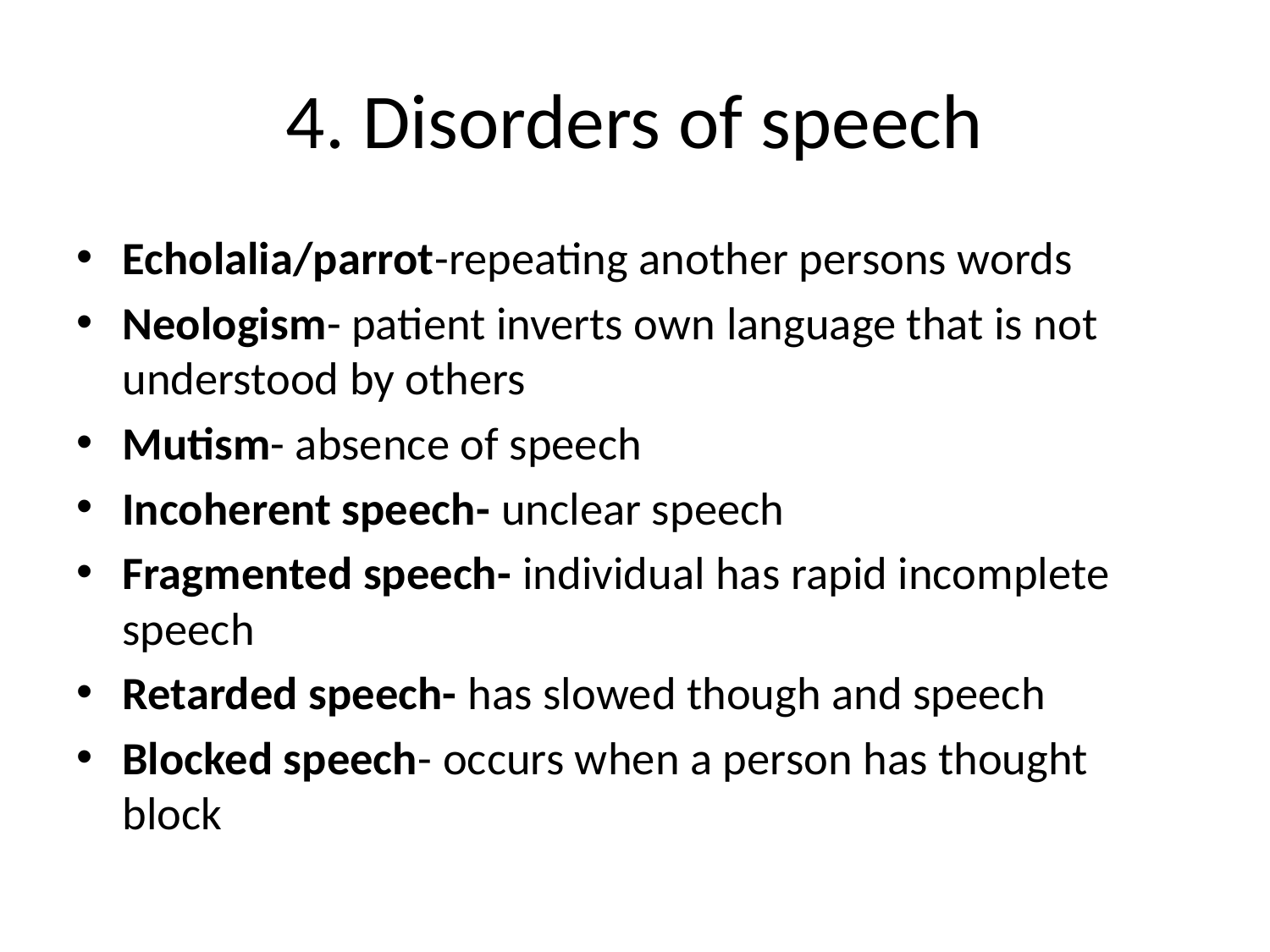

# 4. Disorders of speech
Echolalia/parrot-repeating another persons words
Neologism- patient inverts own language that is not understood by others
Mutism- absence of speech
Incoherent speech- unclear speech
Fragmented speech- individual has rapid incomplete speech
Retarded speech- has slowed though and speech
Blocked speech- occurs when a person has thought block